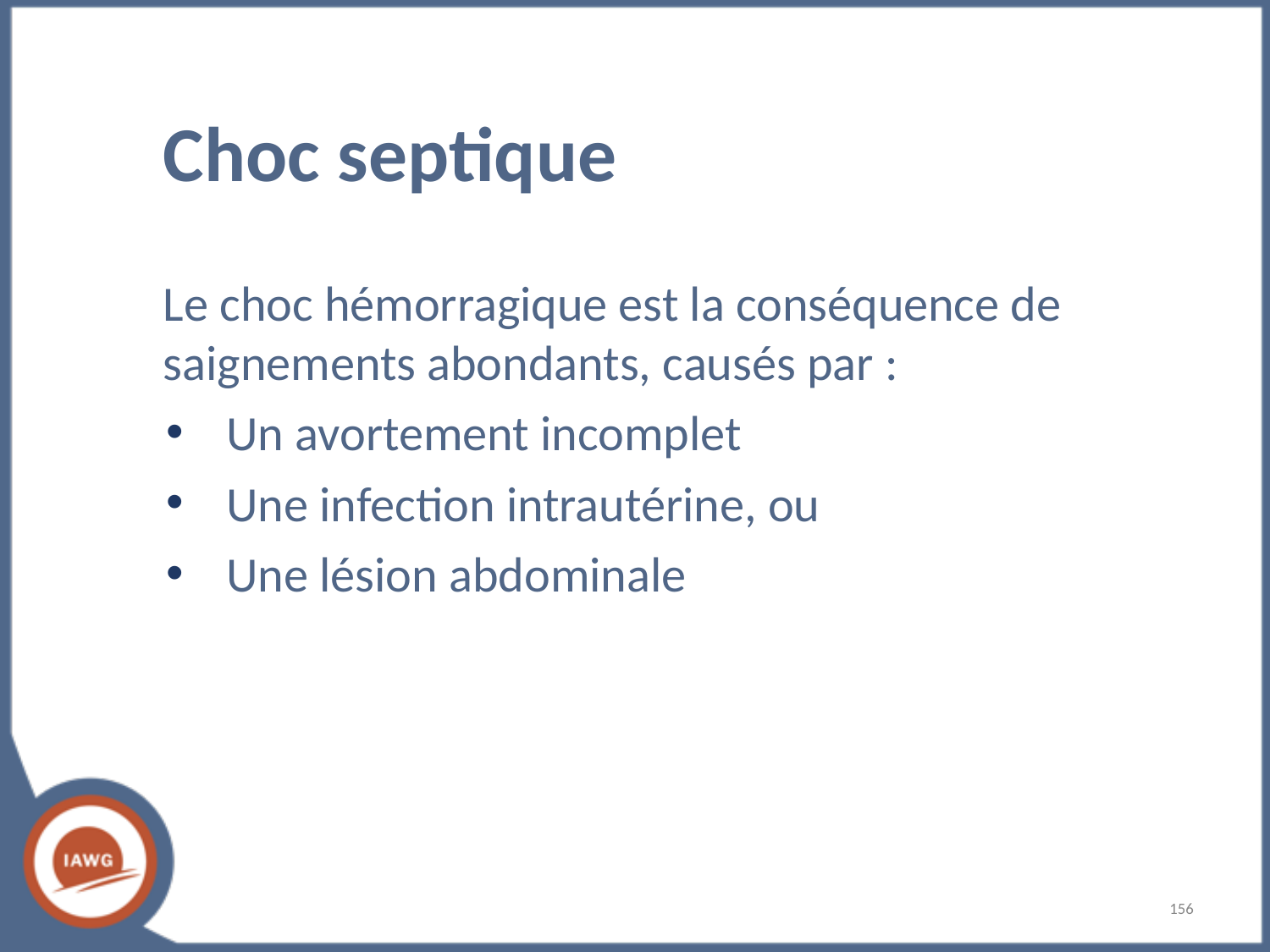

# Choc septique
Le choc hémorragique est la conséquence de saignements abondants, causés par :
Un avortement incomplet
Une infection intrautérine, ou
Une lésion abdominale
156